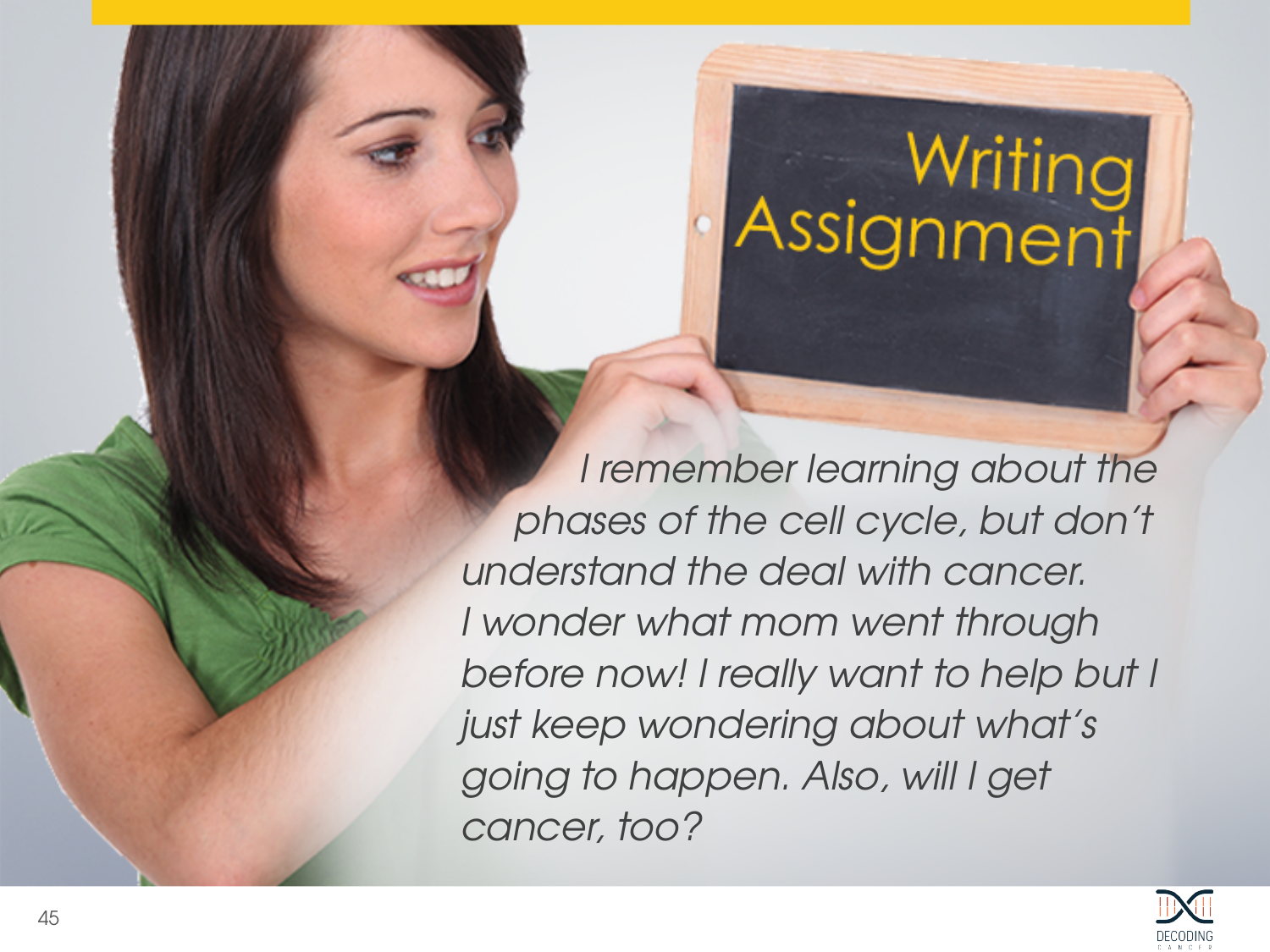

I remember learning about the
     phases of the cell cycle, but don’t understand the deal with cancer.
I wonder what mom went through before now! I really want to help but I just keep wondering about what’s going to happen. Also, will I get cancer, too?
45